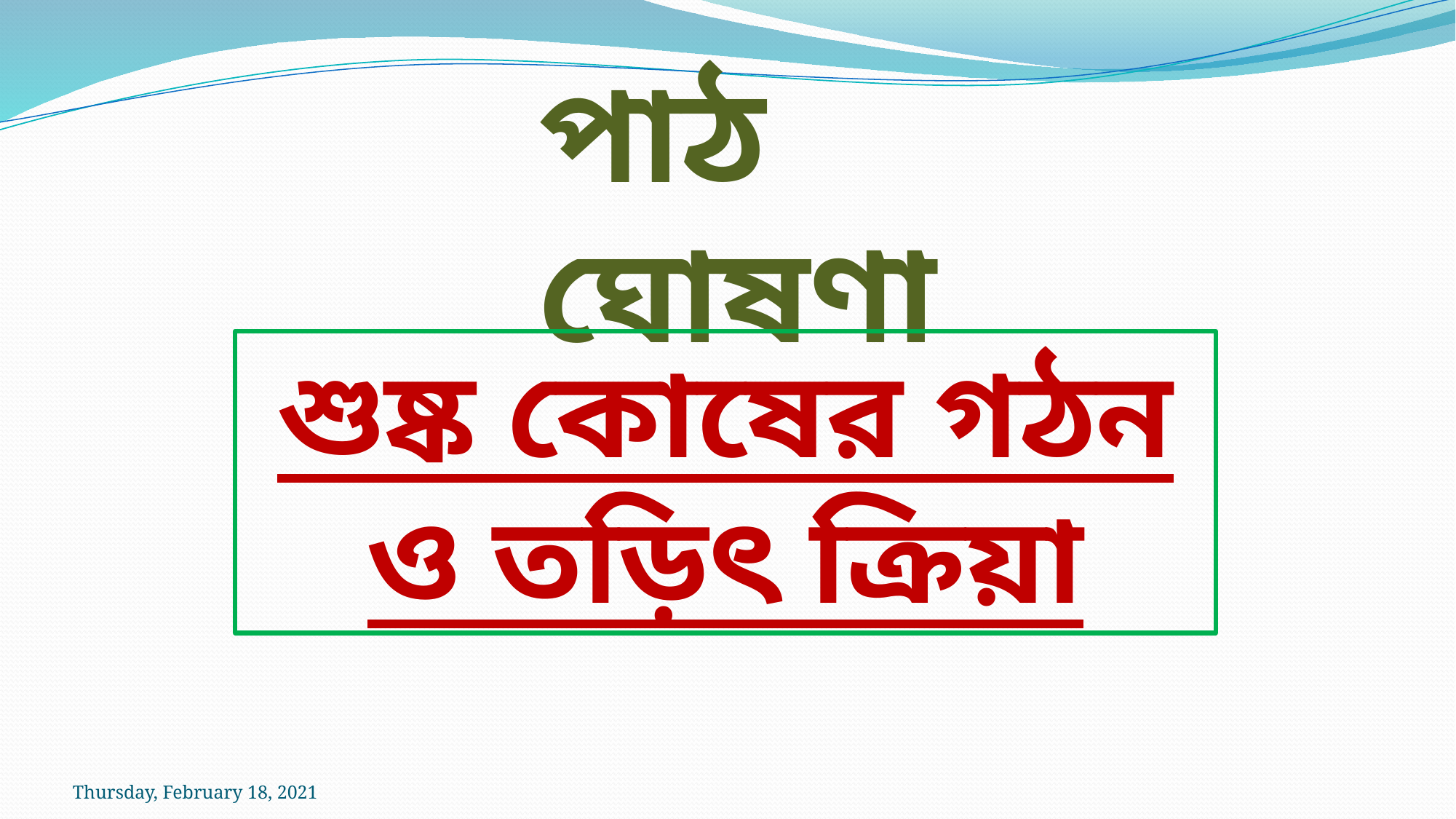

পাঠ ঘোষণা
শুষ্ক কোষের গঠন ও তড়িৎ ক্রিয়া
Thursday, February 18, 2021